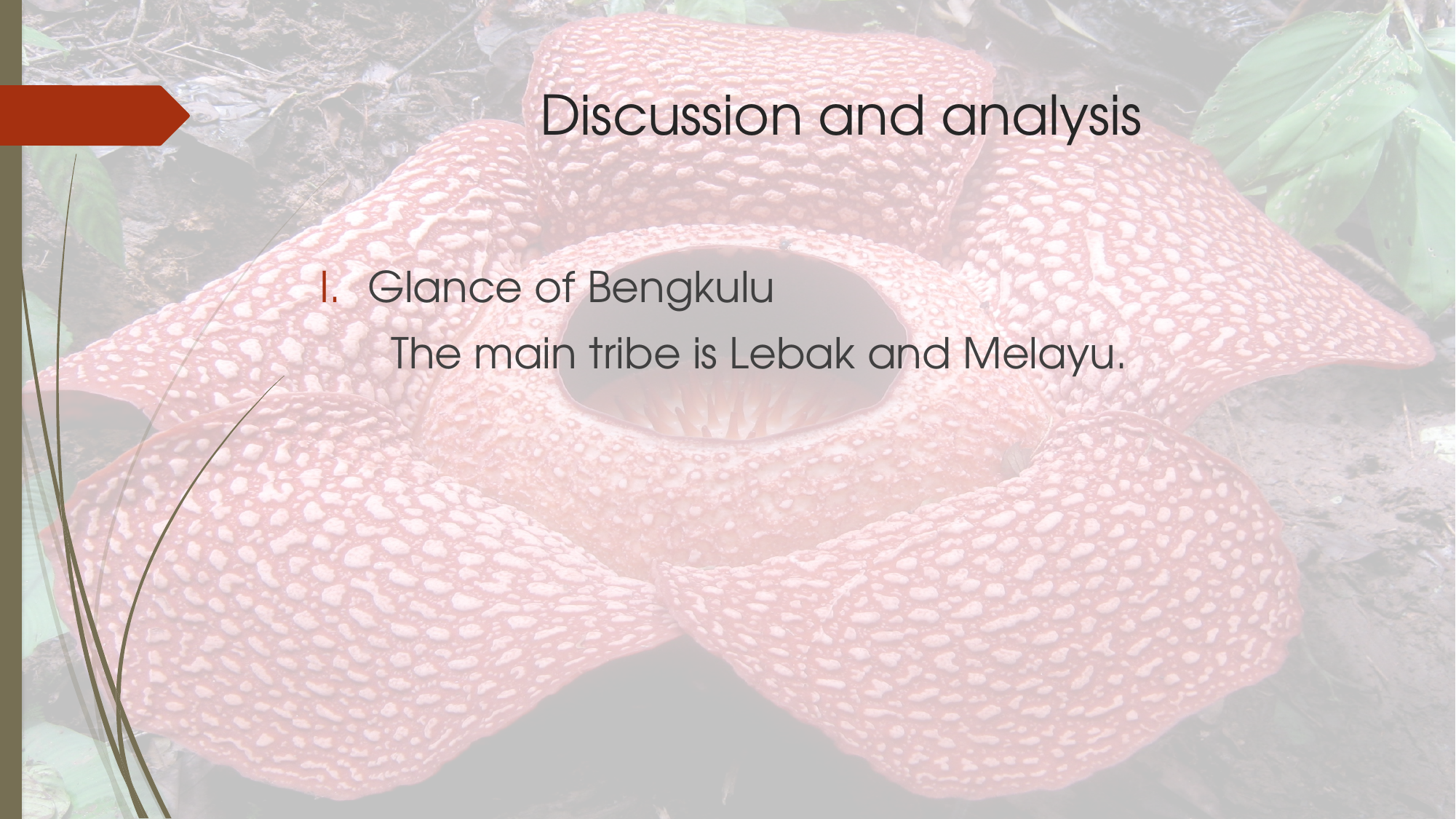

# Discussion and analysis
Glance of Bengkulu
      The main tribe is Lebak and Melayu.